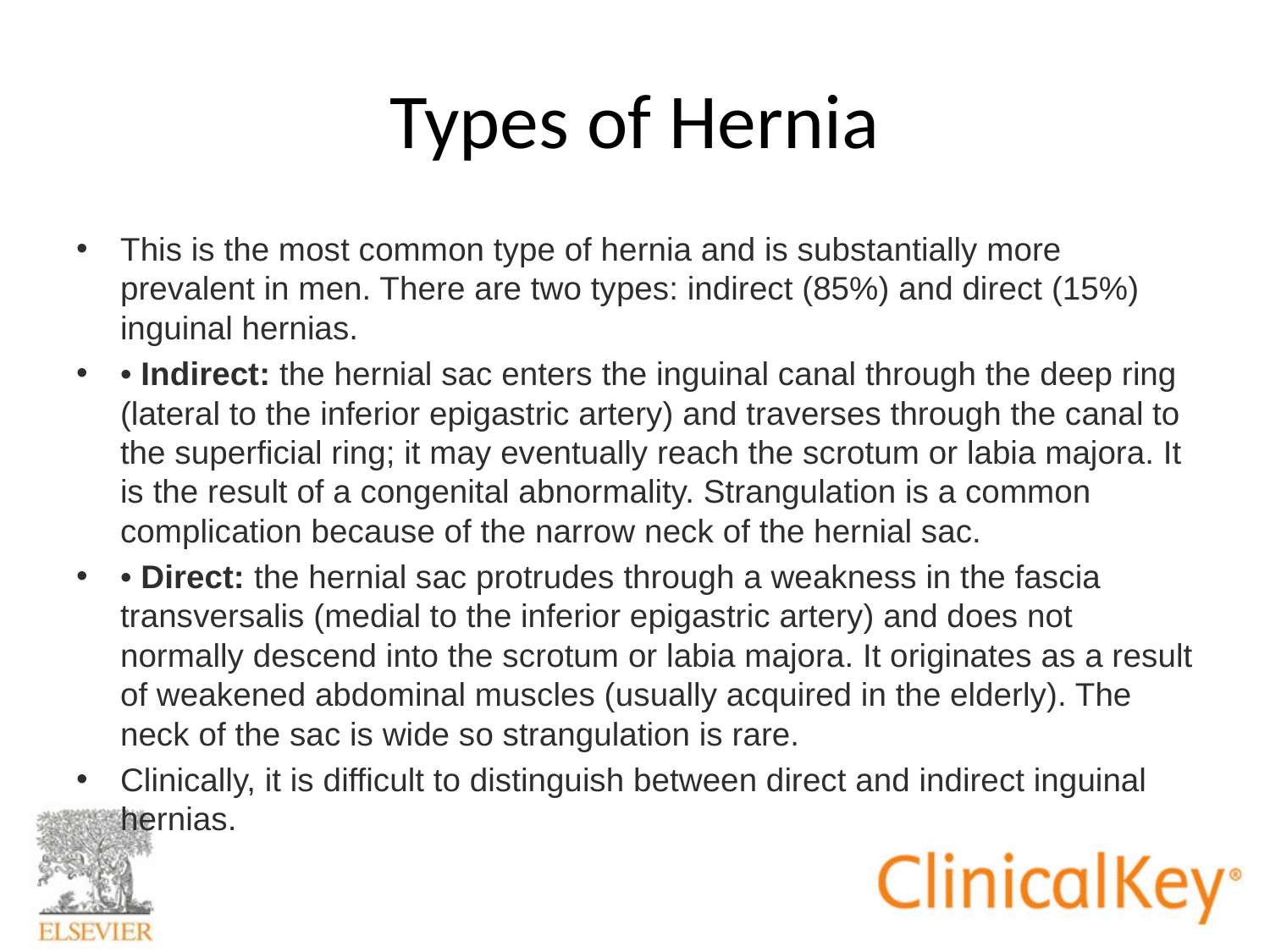

# Types of Hernia
This is the most common type of hernia and is substantially more prevalent in men. There are two types: indirect (85%) and direct (15%) inguinal hernias.
• Indirect: the hernial sac enters the inguinal canal through the deep ring (lateral to the inferior epigastric artery) and traverses through the canal to the superficial ring; it may eventually reach the scrotum or labia majora. It is the result of a congenital abnormality. Strangulation is a common complication because of the narrow neck of the hernial sac.
• Direct: the hernial sac protrudes through a weakness in the fascia transversalis (medial to the inferior epigastric artery) and does not normally descend into the scrotum or labia majora. It originates as a result of weakened abdominal muscles (usually acquired in the elderly). The neck of the sac is wide so strangulation is rare.
Clinically, it is difficult to distinguish between direct and indirect inguinal hernias.